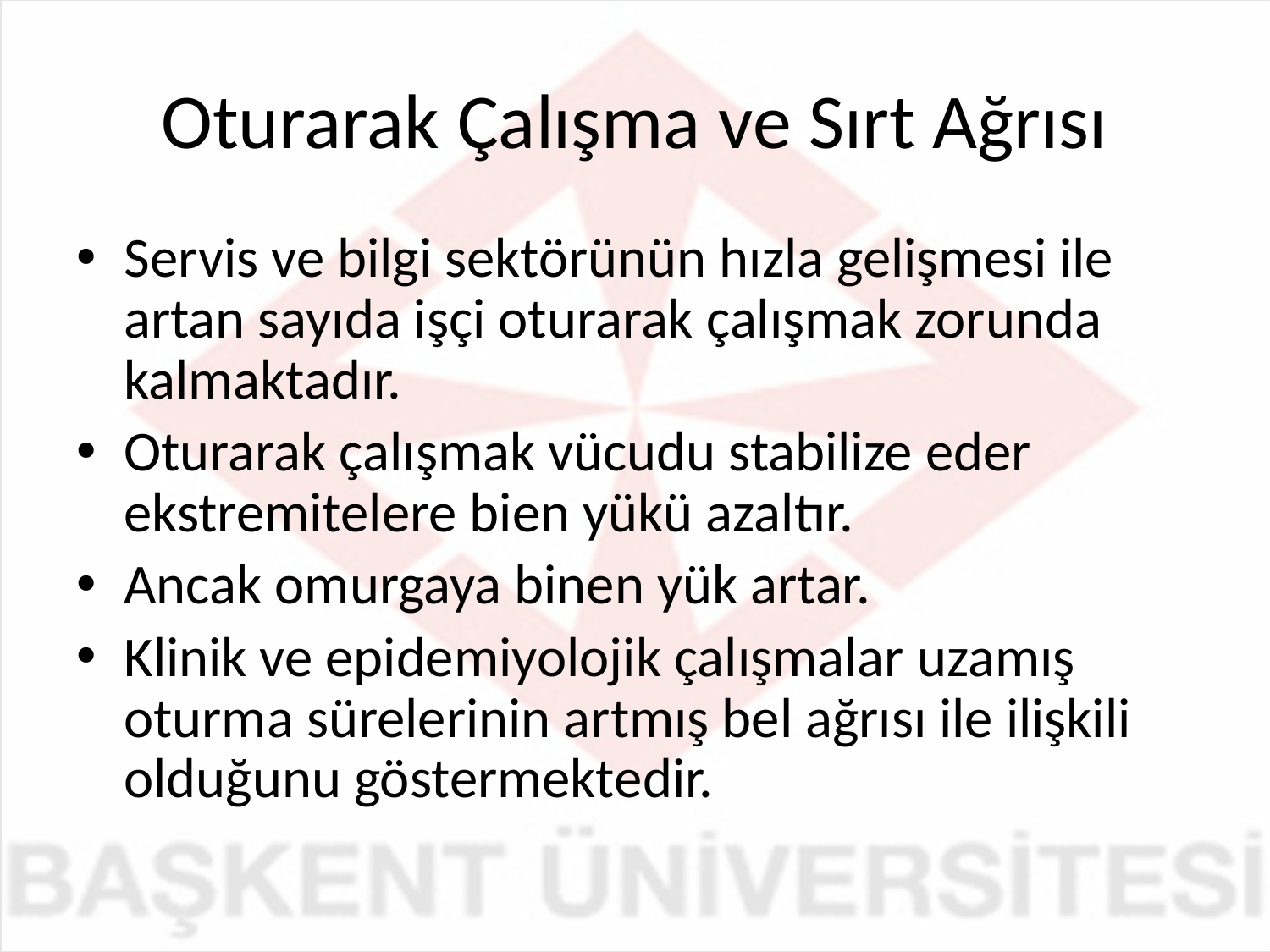

# Oturarak Çalışma ve Sırt Ağrısı
Servis ve bilgi sektörünün hızla gelişmesi ile artan sayıda işçi oturarak çalışmak zorunda kalmaktadır.
Oturarak çalışmak vücudu stabilize eder ekstremitelere bien yükü azaltır.
Ancak omurgaya binen yük artar.
Klinik ve epidemiyolojik çalışmalar uzamış oturma sürelerinin artmış bel ağrısı ile ilişkili olduğunu göstermektedir.